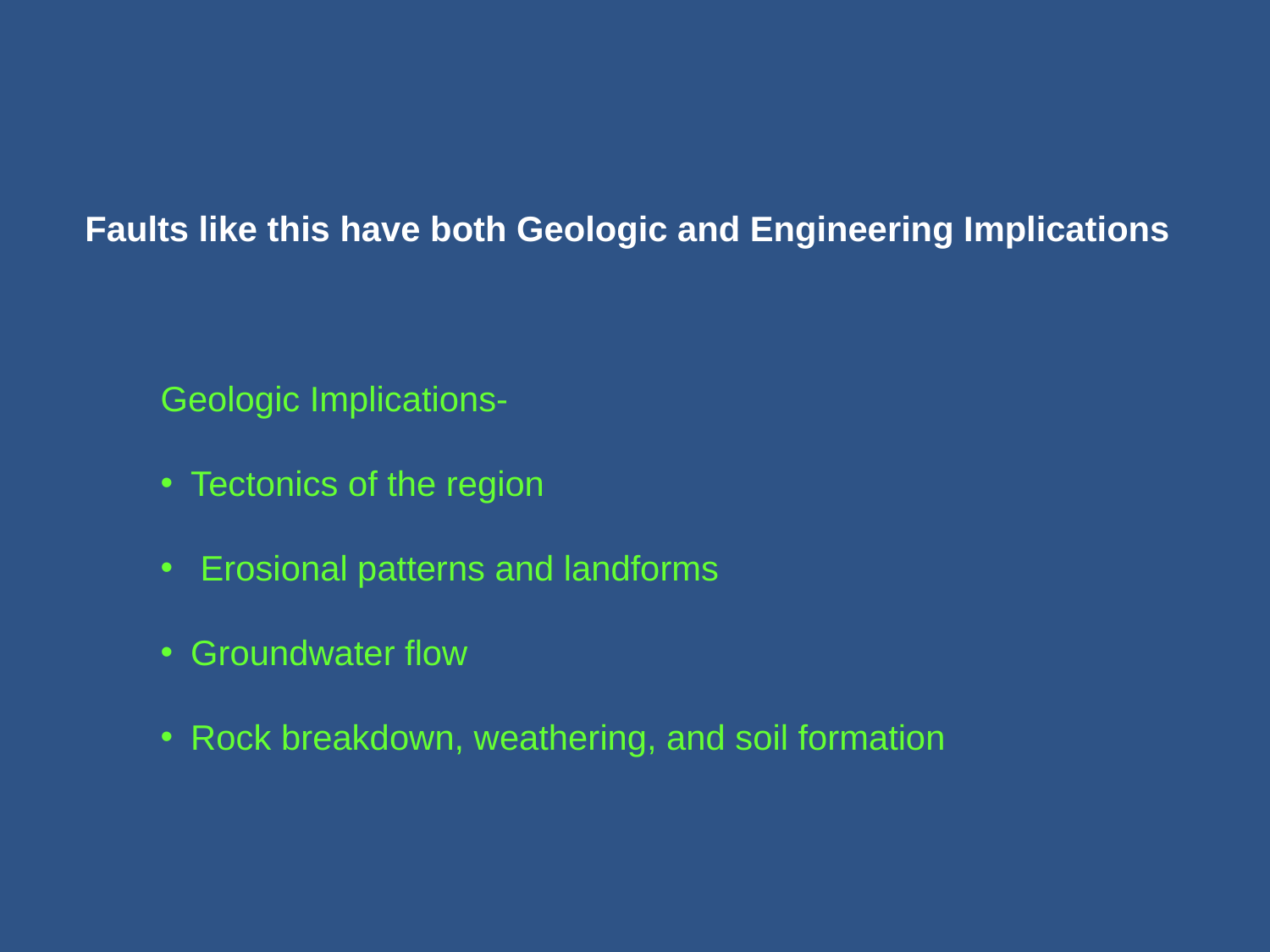

Faults like this have both Geologic and Engineering Implications
Geologic Implications-

Tectonics of the region

 Erosional patterns and landforms

Groundwater flow

Rock breakdown, weathering, and soil formation